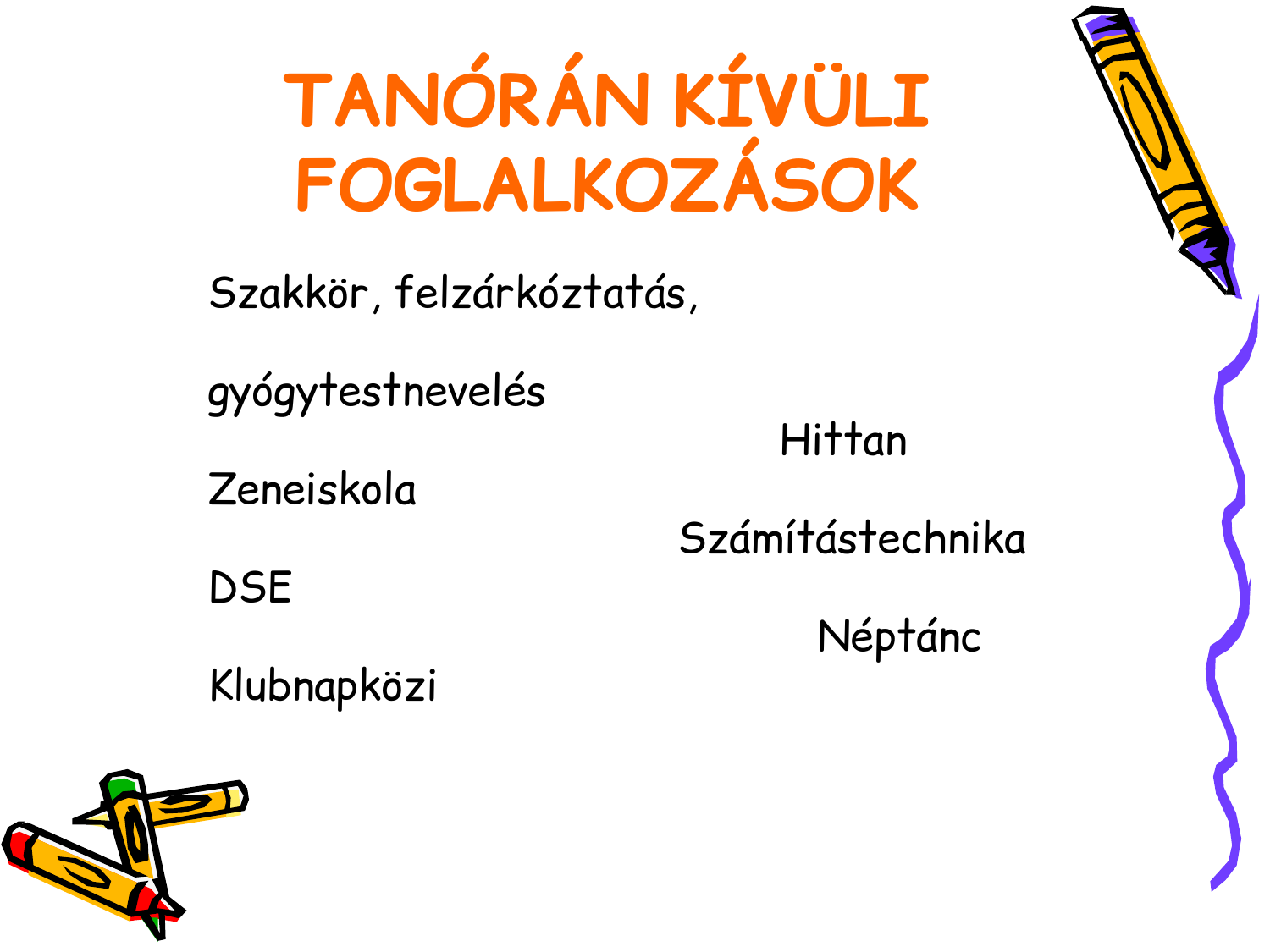

# TANÓRÁN KÍVÜLI FOGLALKOZÁSOK
Szakkör, felzárkóztatás,

gyógytestnevelés
                                             Hittan
Zeneiskola
                                     Számítástechnika
DSE
                                                Néptánc
Klubnapközi